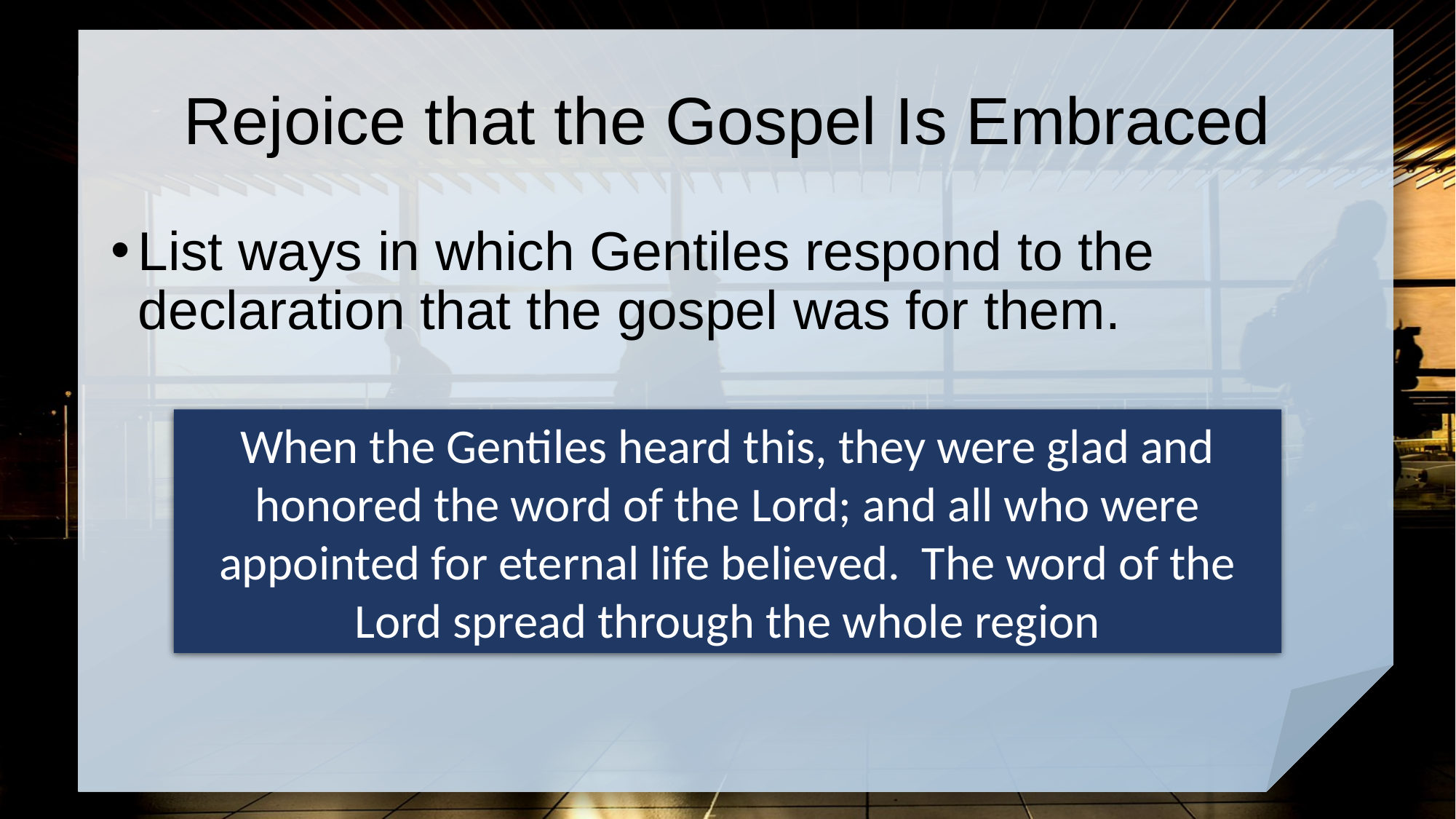

# Rejoice that the Gospel Is Embraced
List ways in which Gentiles respond to the declaration that the gospel was for them.
When the Gentiles heard this, they were glad and honored the word of the Lord; and all who were appointed for eternal life believed.  The word of the Lord spread through the whole region